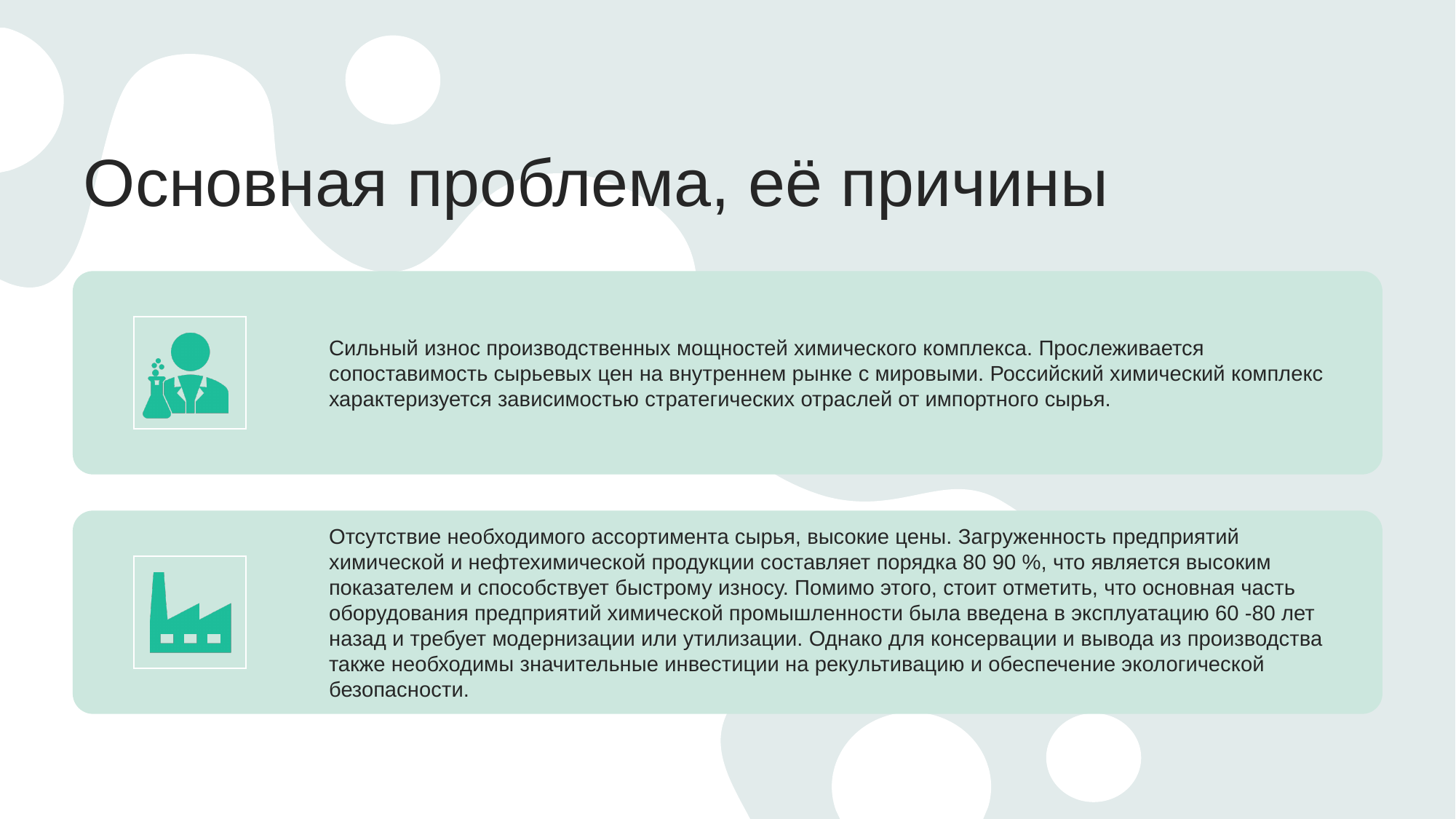

# Основная проблема, её причины
Сильный износ производственных мощностей химического комплекса. Прослеживается сопоставимость сырьевых цен на внутреннем рынке с мировыми. Российский химический комплекс характеризуется зависимостью стратегических отраслей от импортного сырья.
Отсутствие необходимого ассортимента сырья, высокие цены. Загруженность предприятий химической и нефтехимической продукции составляет порядка 80 90 %, что является высоким показателем и способствует быстрому износу. Помимо этого, стоит отметить, что основная часть оборудования предприятий химической промышленности была введена в эксплуатацию 60 -80 лет назад и требует модернизации или утилизации. Однако для консервации и вывода из производства также необходимы значительные инвестиции на рекультивацию и обеспечение экологической безопасности.